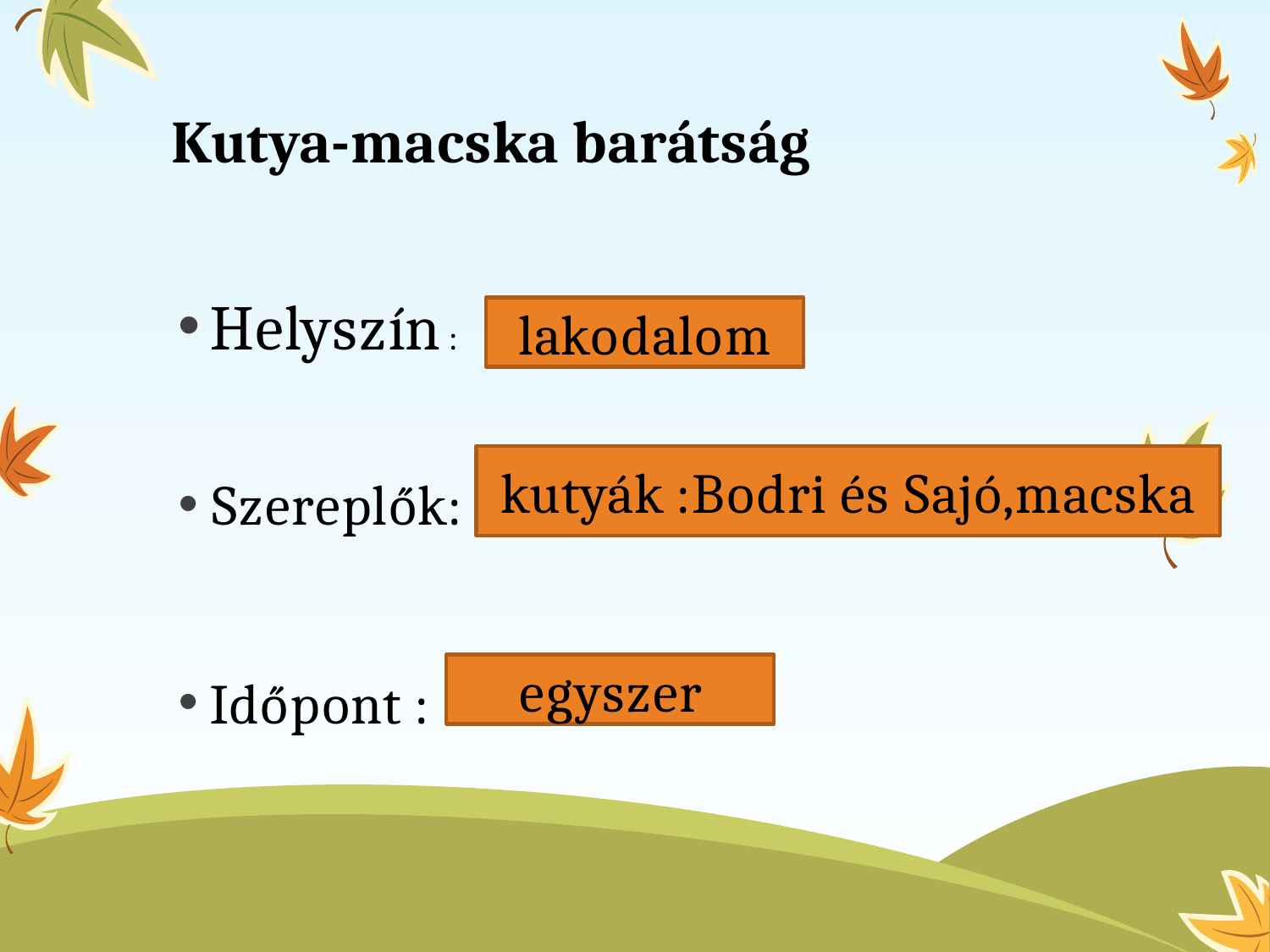

# Kutya-macska barátság

Helyszín :

Szereplők:  :

Időpont :
lakodalom
kutyák :Bodri és Sajó,macska
egyszer